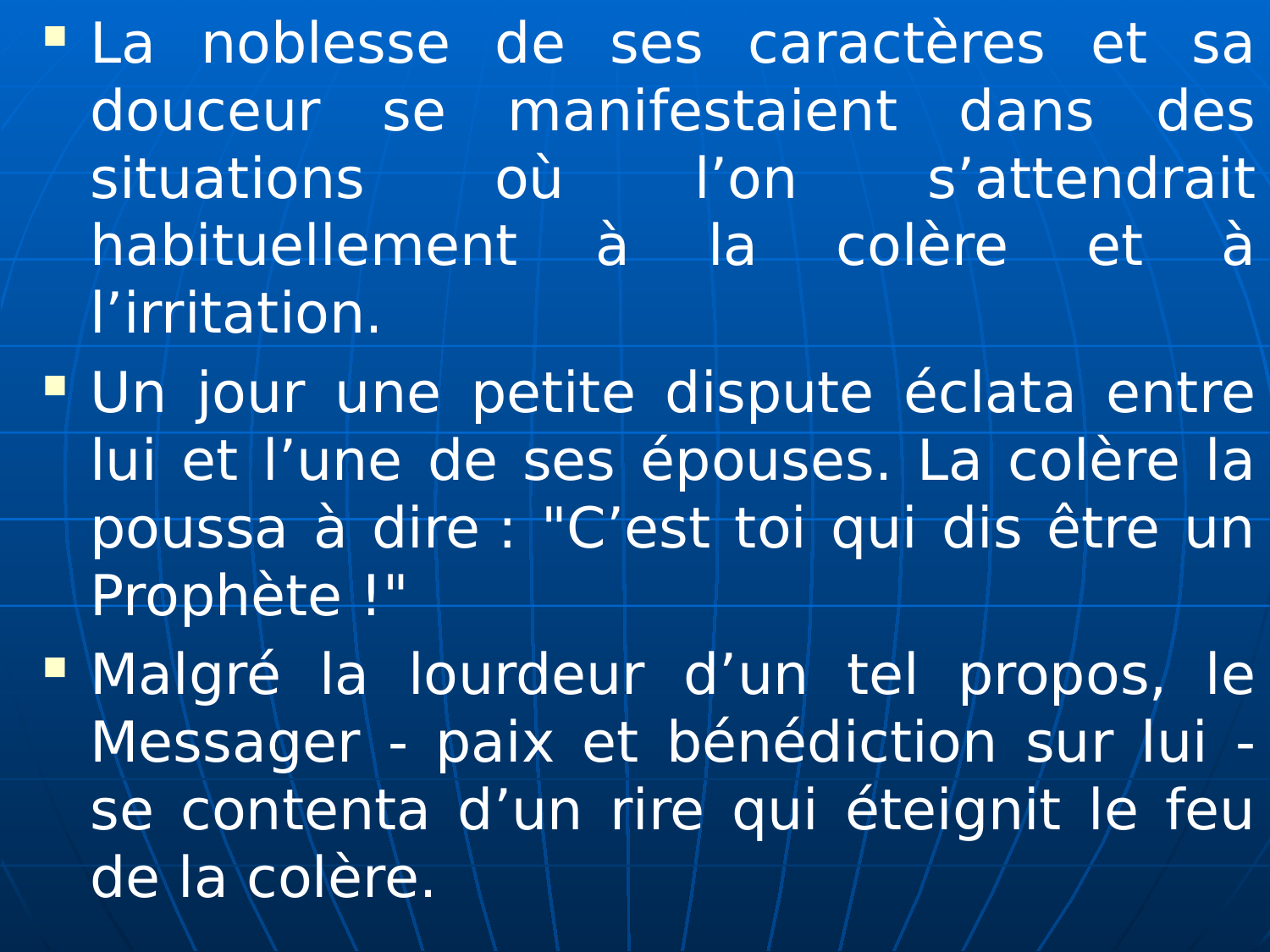

La noblesse de ses caractères et sa douceur se manifestaient dans des situations où l’on s’attendrait habituellement à la colère et à l’irritation.
Un jour une petite dispute éclata entre lui et l’une de ses épouses. La colère la poussa à dire : "C’est toi qui dis être un Prophète !"
Malgré la lourdeur d’un tel propos, le Messager - paix et bénédiction sur lui - se contenta d’un rire qui éteignit le feu de la colère.